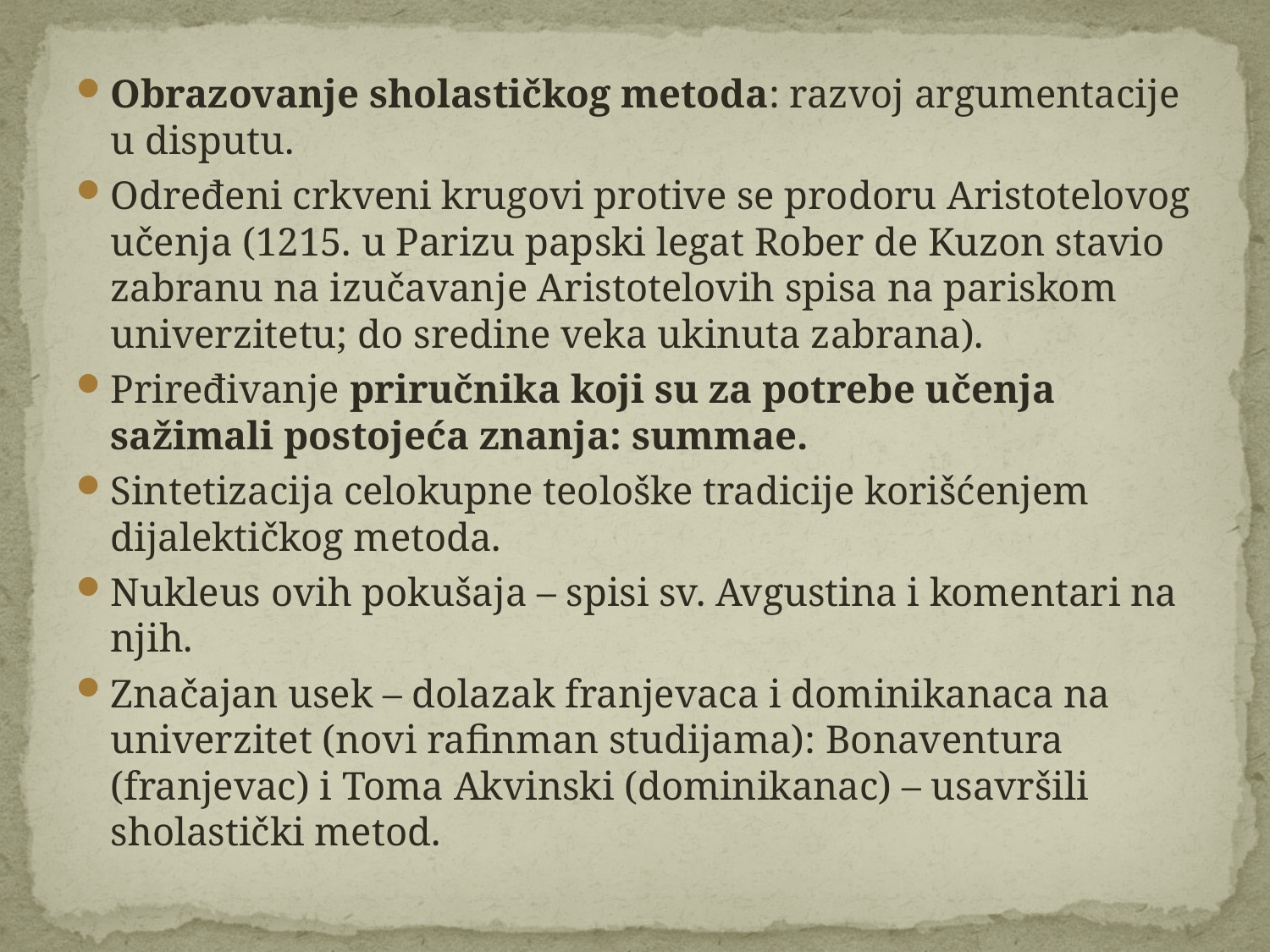

Obrazovanje sholastičkog metoda: razvoj argumentacije u disputu.
Određeni crkveni krugovi protive se prodoru Aristotelovog učenja (1215. u Parizu papski legat Rober de Kuzon stavio zabranu na izučavanje Aristotelovih spisa na pariskom univerzitetu; do sredine veka ukinuta zabrana).
Priređivanje priručnika koji su za potrebe učenja sažimali postojeća znanja: summae.
Sintetizacija celokupne teološke tradicije korišćenjem dijalektičkog metoda.
Nukleus ovih pokušaja – spisi sv. Avgustina i komentari na njih.
Značajan usek – dolazak franjevaca i dominikanaca na univerzitet (novi rafinman studijama): Bonaventura (franjevac) i Toma Akvinski (dominikanac) – usavršili sholastički metod.